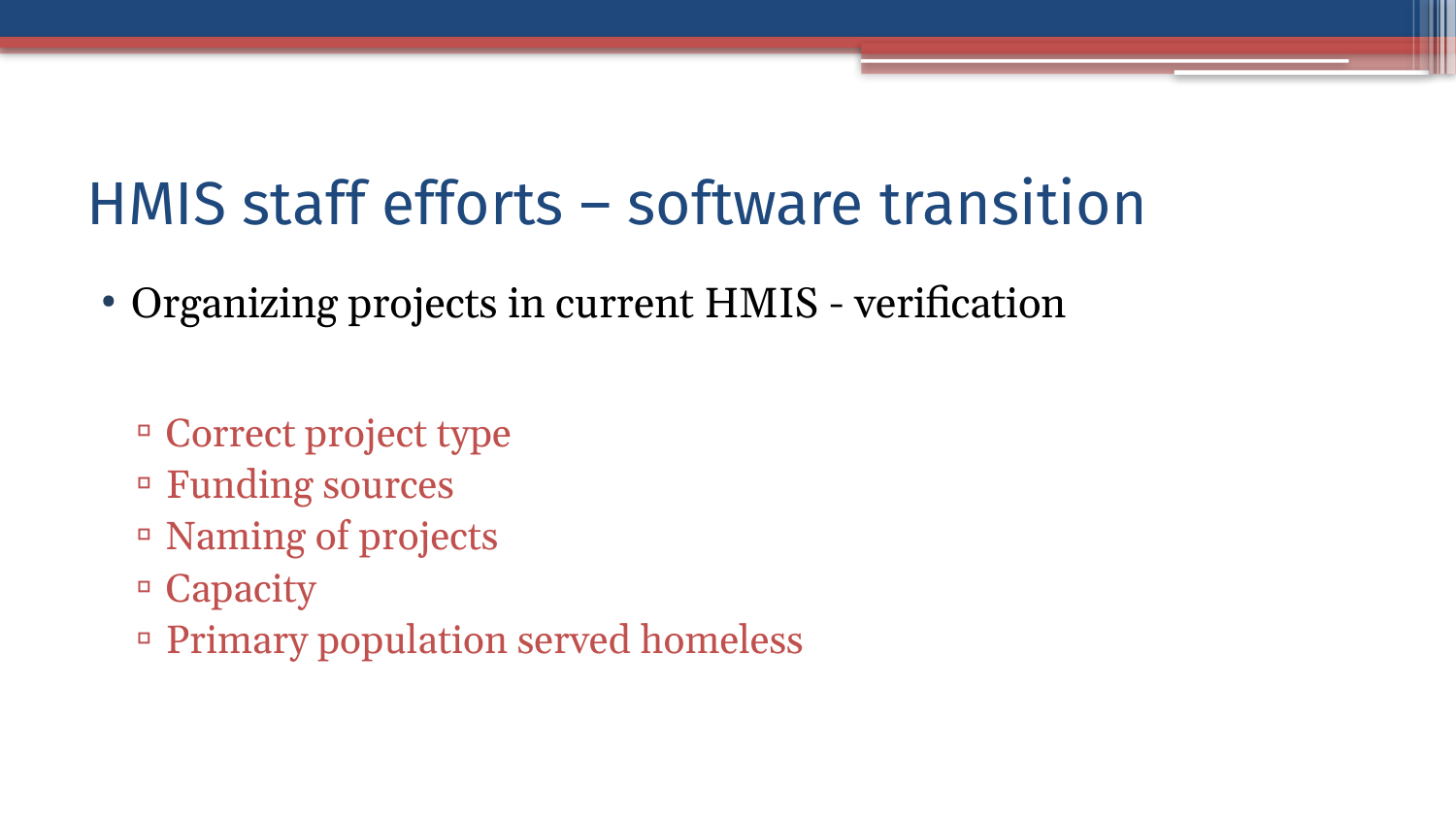

# HMIS staff efforts – software transition
Organizing projects in current HMIS - verification

Correct project type
Funding sources
Naming of projects
Capacity
Primary population served homeless